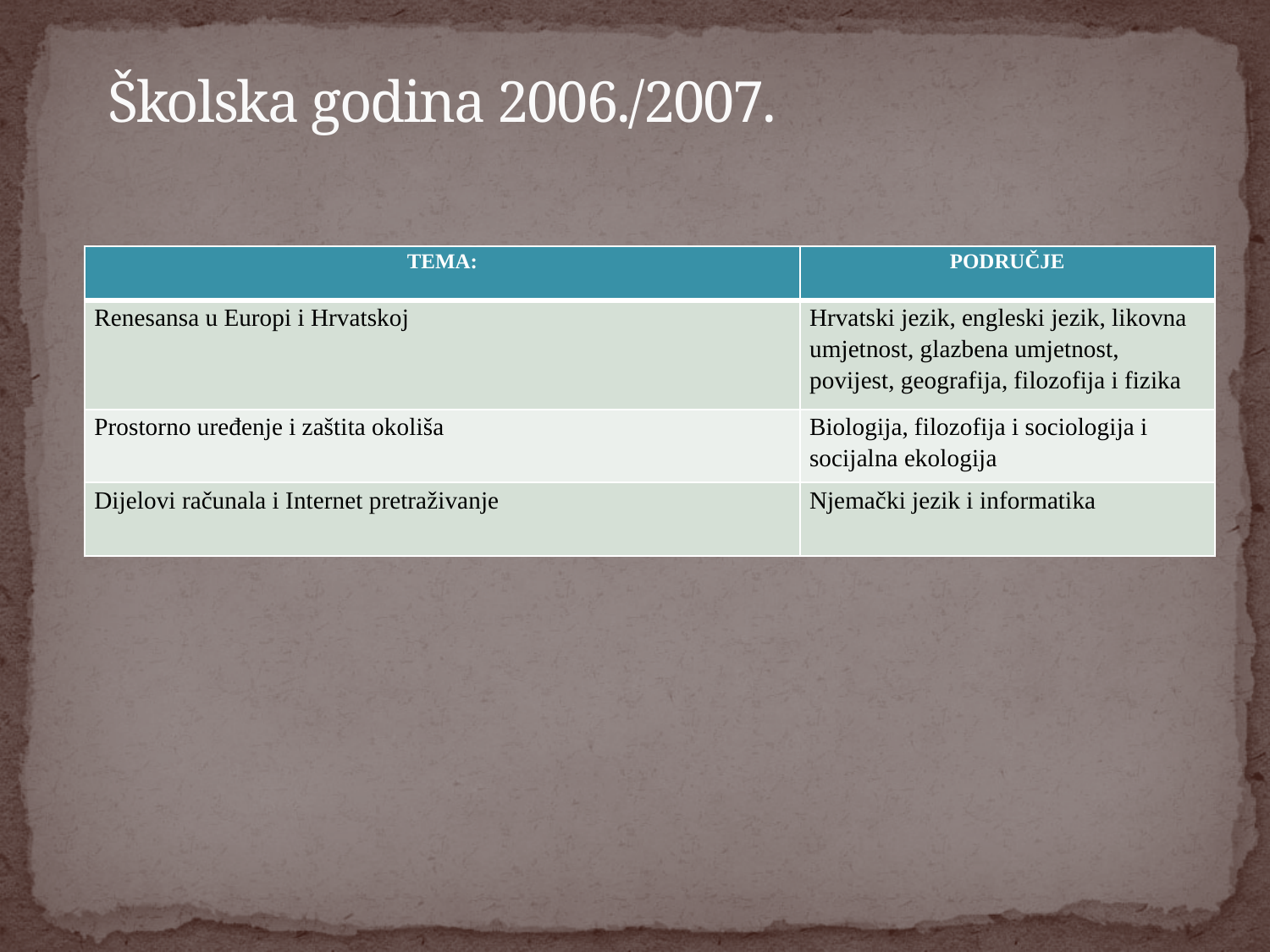

# Školska godina 2006./2007.
| TEMA: | PODRUČJE |
| --- | --- |
| Renesansa u Europi i Hrvatskoj | Hrvatski jezik, engleski jezik, likovna umjetnost, glazbena umjetnost, povijest, geografija, filozofija i fizika |
| Prostorno uređenje i zaštita okoliša | Biologija, filozofija i sociologija i socijalna ekologija |
| Dijelovi računala i Internet pretraživanje | Njemački jezik i informatika |